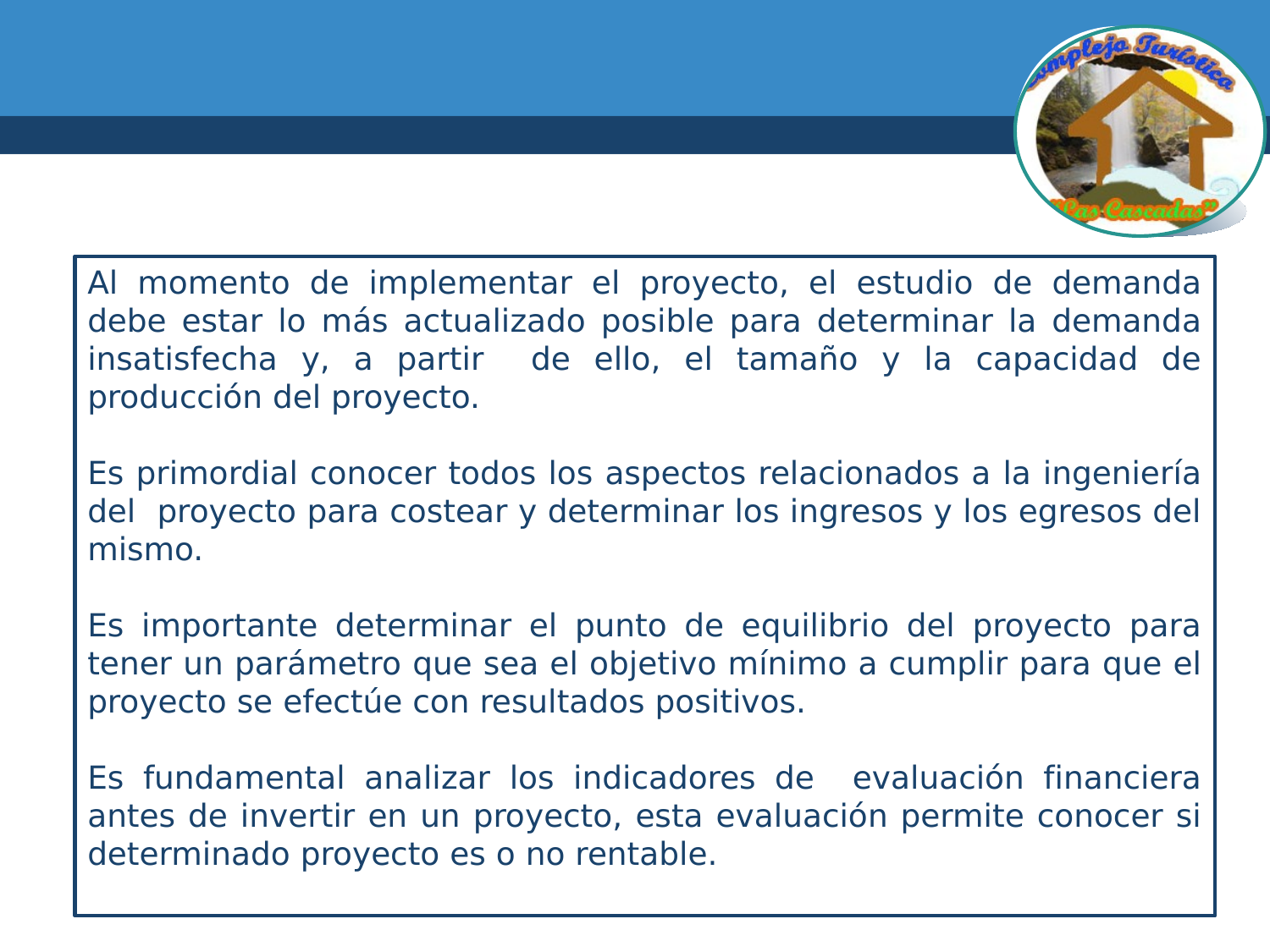

Al momento de implementar el proyecto, el estudio de demanda debe estar lo más actualizado posible para determinar la demanda insatisfecha y, a partir  de ello, el tamaño y la capacidad de producción del proyecto.

Es primordial conocer todos los aspectos relacionados a la ingeniería del  proyecto para costear y determinar los ingresos y los egresos del mismo.

Es importante determinar el punto de equilibrio del proyecto para tener un parámetro que sea el objetivo mínimo a cumplir para que el proyecto se efectúe con resultados positivos.

Es fundamental analizar los indicadores de  evaluación financiera antes de invertir en un proyecto, esta evaluación permite conocer si determinado proyecto es o no rentable.